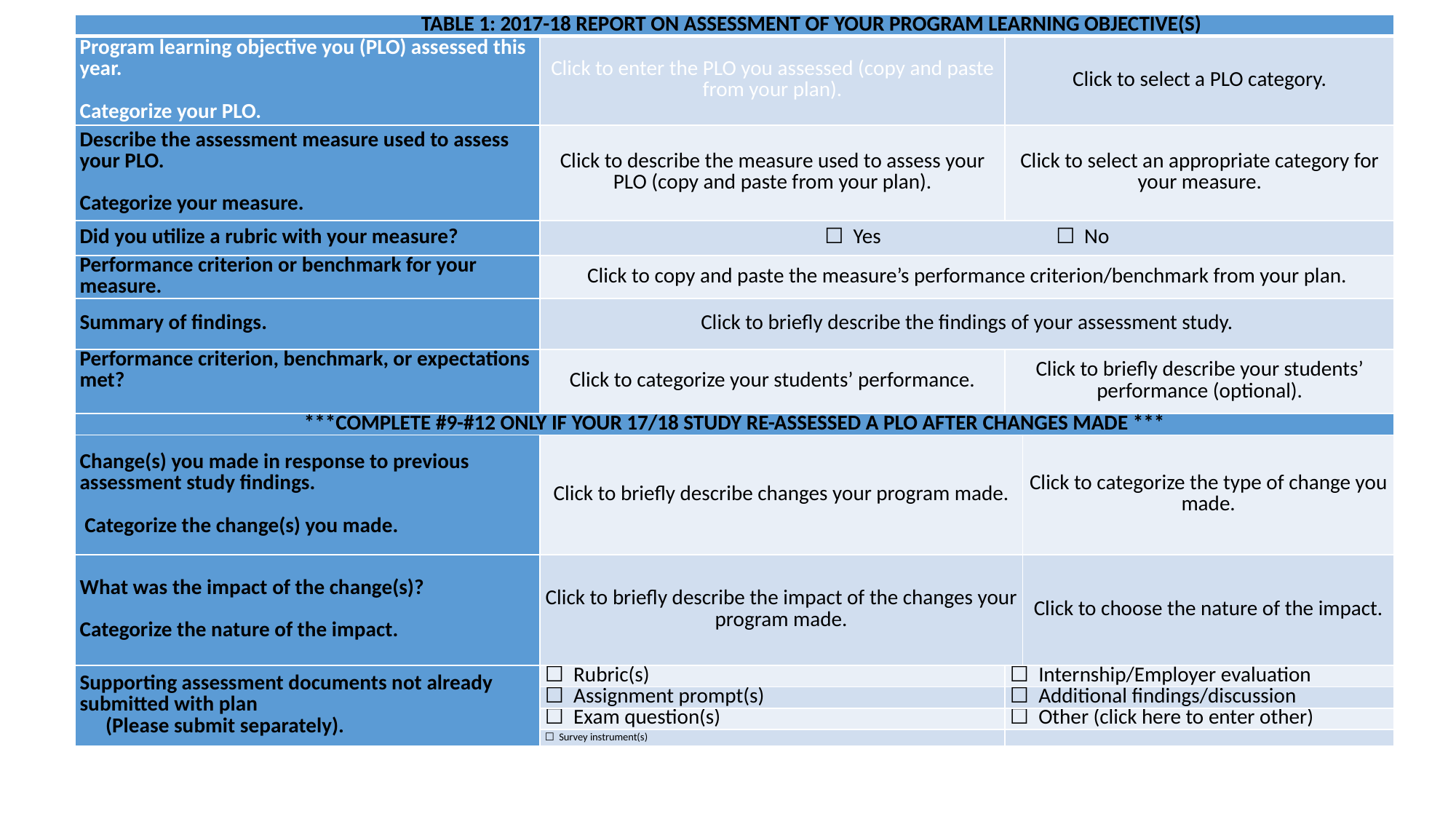

Revised Report Template
| TABLE 1: 2017-18 REPORT ON ASSESSMENT OF YOUR PROGRAM LEARNING OBJECTIVE(S) |  |  |  |
| --- | --- | --- | --- |
| Program learning objective you (PLO) assessed this year.   Categorize your PLO. | Click to enter the PLO you assessed (copy and paste from your plan). | Click to select a PLO category. |  |
| Describe the assessment measure used to assess your PLO.   Categorize your measure. | Click to describe the measure used to assess your PLO (copy and paste from your plan). | Click to select an appropriate category for your measure. |  |
| Did you utilize a rubric with your measure? | ☐ Yes ☐ No |  |  |
| Performance criterion or benchmark for your measure. | Click to copy and paste the measure’s performance criterion/benchmark from your plan. |  |  |
| Summary of findings. | Click to briefly describe the findings of your assessment study. |  |  |
| Performance criterion, benchmark, or expectations met? | Click to categorize your students’ performance. | Click to briefly describe your students’ performance (optional). |  |
| \*\*\*COMPLETE #9-#12 ONLY IF YOUR 17/18 STUDY RE-ASSESSED A PLO AFTER CHANGES MADE \*\*\* |  |  |  |
| Change(s) you made in response to previous assessment study findings.   Categorize the change(s) you made. | Click to briefly describe changes your program made. |  | Click to categorize the type of change you made. |
| What was the impact of the change(s)?   Categorize the nature of the impact. | Click to briefly describe the impact of the changes your program made. |  | Click to choose the nature of the impact. |
| Supporting assessment documents not already submitted with plan (Please submit separately). | ☐ Rubric(s) | ☐ Internship/Employer evaluation |  |
|  | ☐ Assignment prompt(s) | ☐ Additional findings/discussion |  |
|  | ☐ Exam question(s) | ☐ Other (click here to enter other) |  |
|  | ☐ Survey instrument(s) |  |  |